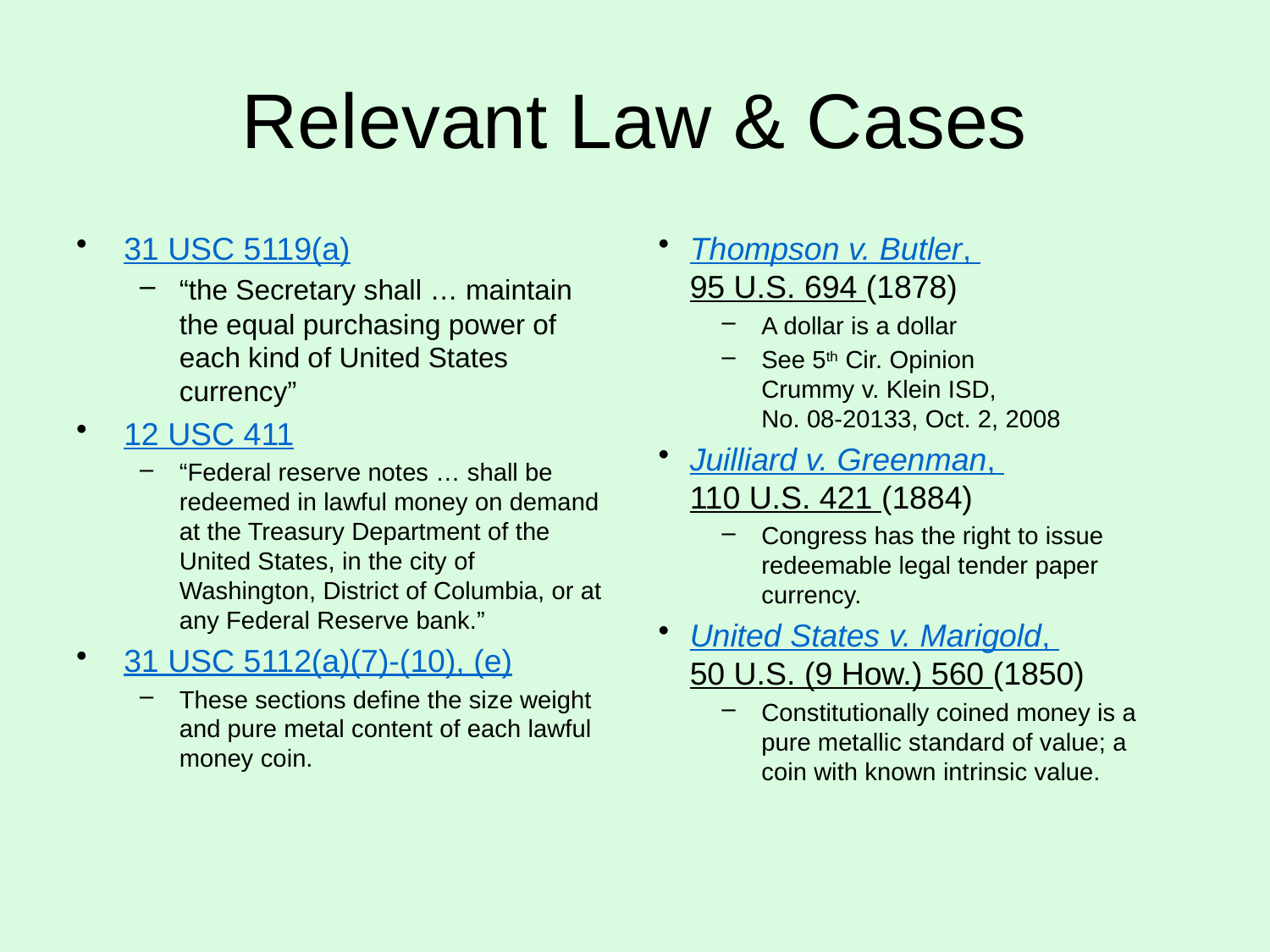

# Relevant Law & Cases
31 USC 5119(a)
“the Secretary shall … maintain the equal purchasing power of each kind of United States currency”
12 USC 411
“Federal reserve notes … shall be redeemed in lawful money on demand at the Treasury Department of the United States, in the city of Washington, District of Columbia, or at any Federal Reserve bank.”
31 USC 5112(a)(7)-(10), (e)
These sections define the size weight and pure metal content of each lawful money coin.
Thompson v. Butler,
95 U.S. 694 (1878)
A dollar is a dollar
See 5th Cir. Opinion
Crummy v. Klein ISD,
No. 08-20133, Oct. 2, 2008
Juilliard v. Greenman,
110 U.S. 421 (1884)
Congress has the right to issue redeemable legal tender paper currency.
United States v. Marigold,
50 U.S. (9 How.) 560 (1850)
Constitutionally coined money is a pure metallic standard of value; a coin with known intrinsic value.